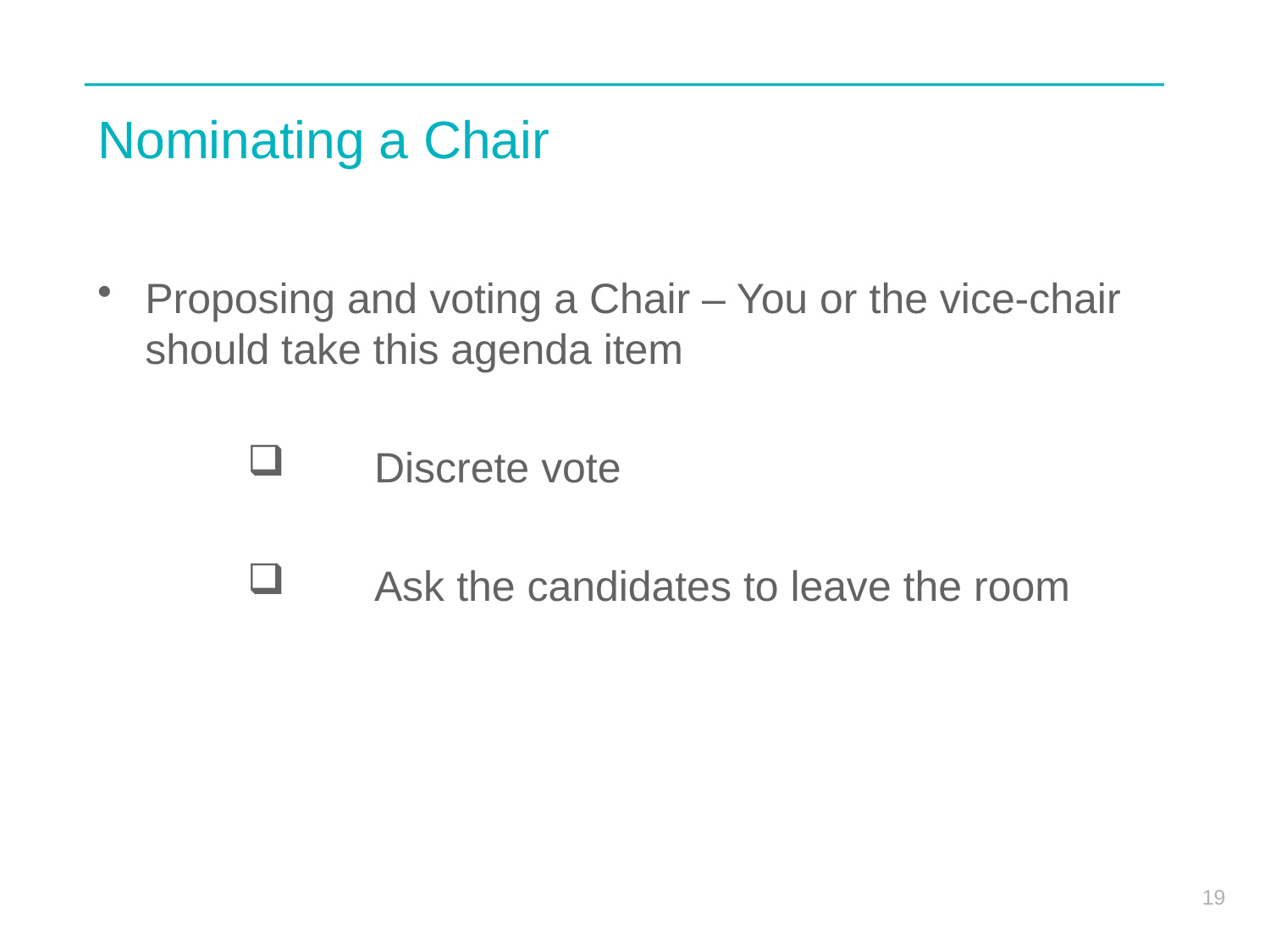

# Nominating a Chair
Proposing and voting a Chair – You or the vice-chair should take this agenda item

	Discrete vote

	Ask the candidates to leave the room